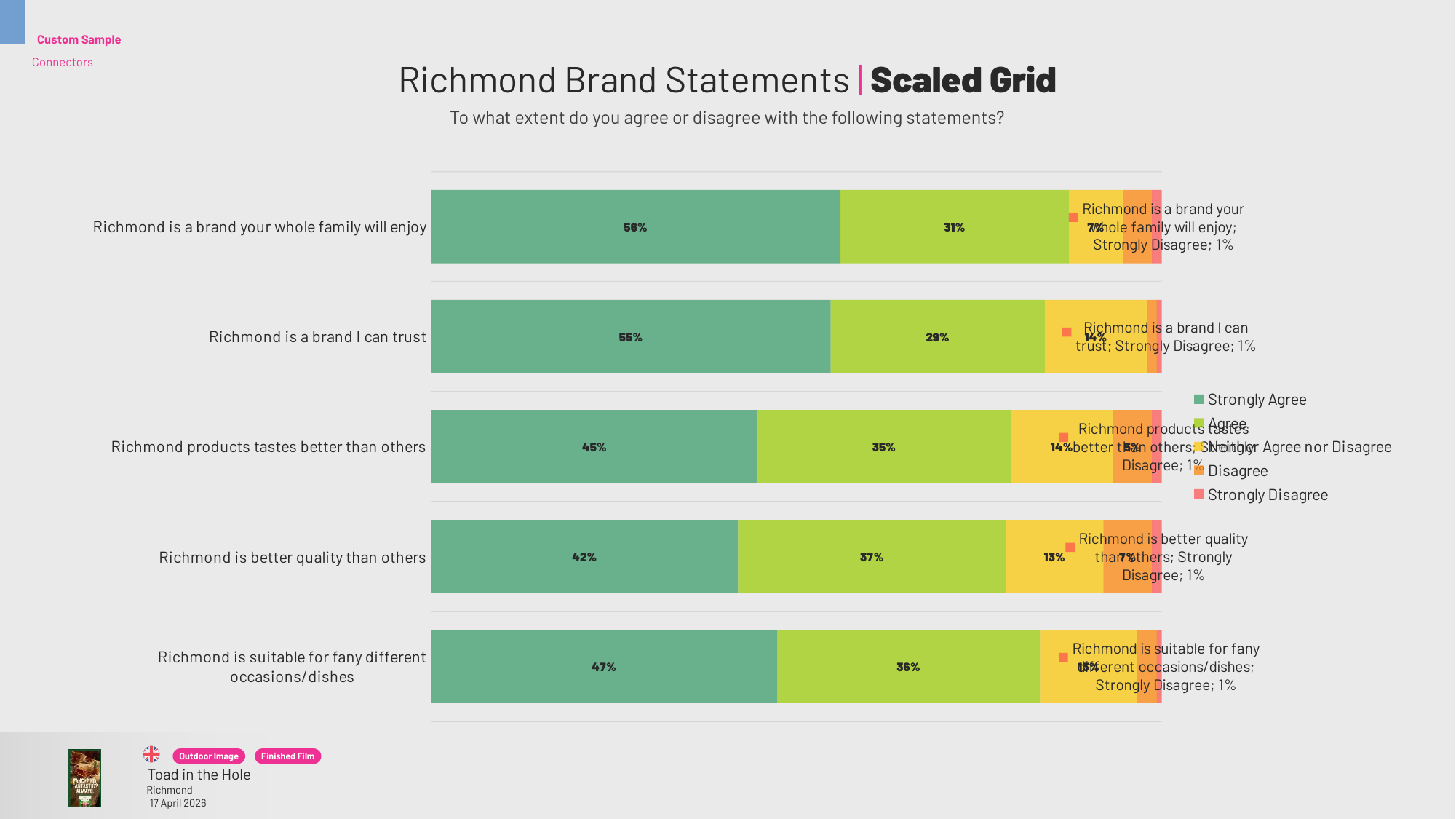

# Richmond Brand Statements | Scaled Grid
To what extent do you agree or disagree with the following statements?

### Chart

| Category | Strongly Agree | Agree | Neither Agree nor Disagree | Disagree | Strongly Disagree |
|---|---|---|---|---|---|
| Richmond is a brand your whole family will enjoy | 0.56 | 0.31333333333333335 | 0.07333333333333333 | 0.04 | 0.013333333333333334 |
| Richmond is a brand I can trust | 0.5466666666666666 | 0.29333333333333333 | 0.14 | 0.013333333333333334 | 0.006666666666666667 |
| Richmond products tastes better than others | 0.44666666666666666 | 0.34666666666666673 | 0.14 | 0.05333333333333334 | 0.013333333333333334 |
| Richmond is better quality than others | 0.42 | 0.36666666666666664 | 0.13333333333333333 | 0.06666666666666667 | 0.013333333333333334 |
| Richmond is suitable for fany different occasions/dishes | 0.4733333333333334 | 0.36 | 0.13333333333333333 | 0.02666666666666667 | 0.006666666666666667 |